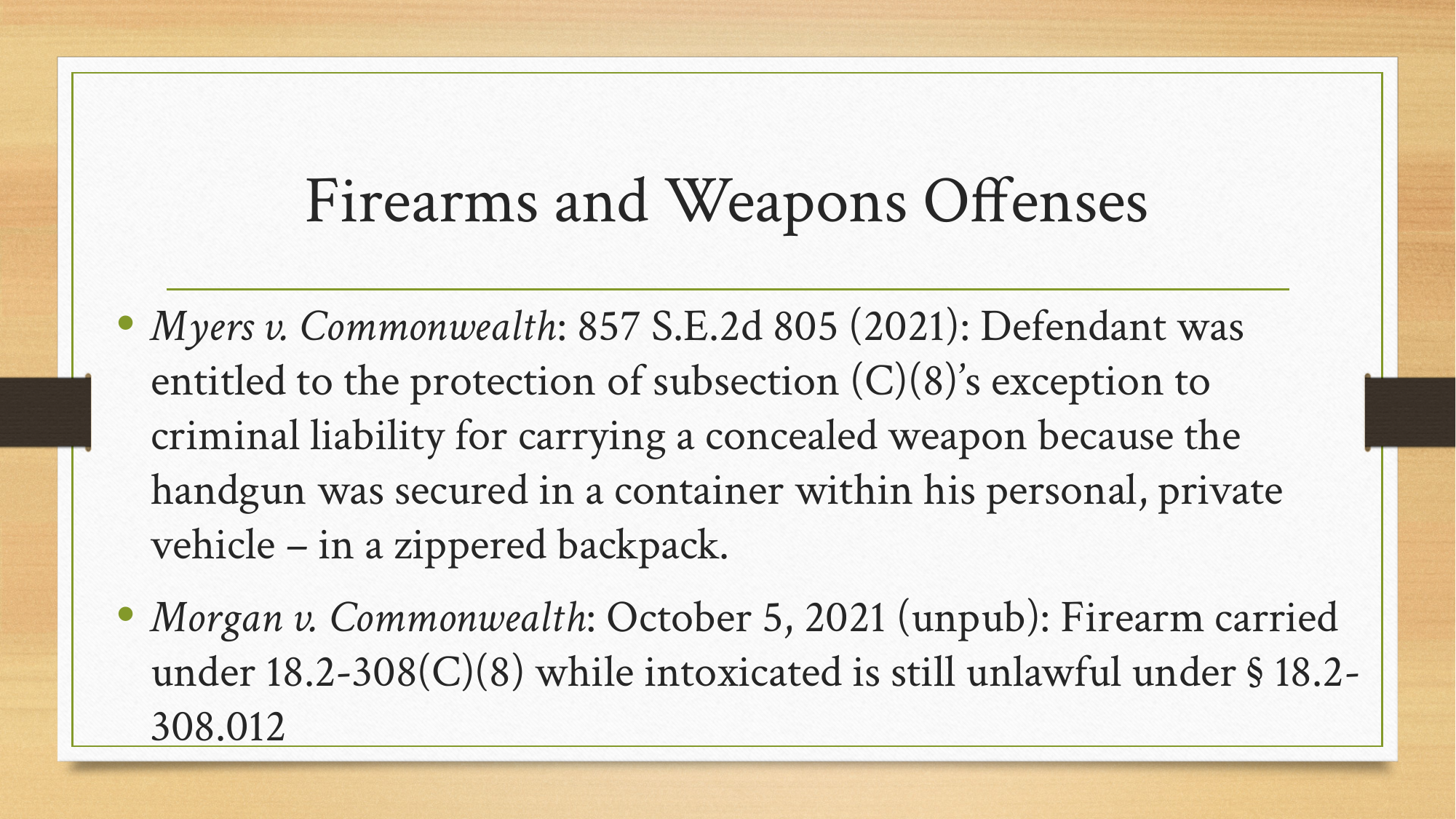

# Firearms and Weapons Offenses
Myers v. Commonwealth: 857 S.E.2d 805 (2021): Defendant was entitled to the protection of subsection (C)(8)’s exception to criminal liability for carrying a concealed weapon because the handgun was secured in a container within his personal, private vehicle – in a zippered backpack.
Morgan v. Commonwealth: October 5, 2021 (unpub): Firearm carried under 18.2-308(C)(8) while intoxicated is still unlawful under § 18.2-308.012